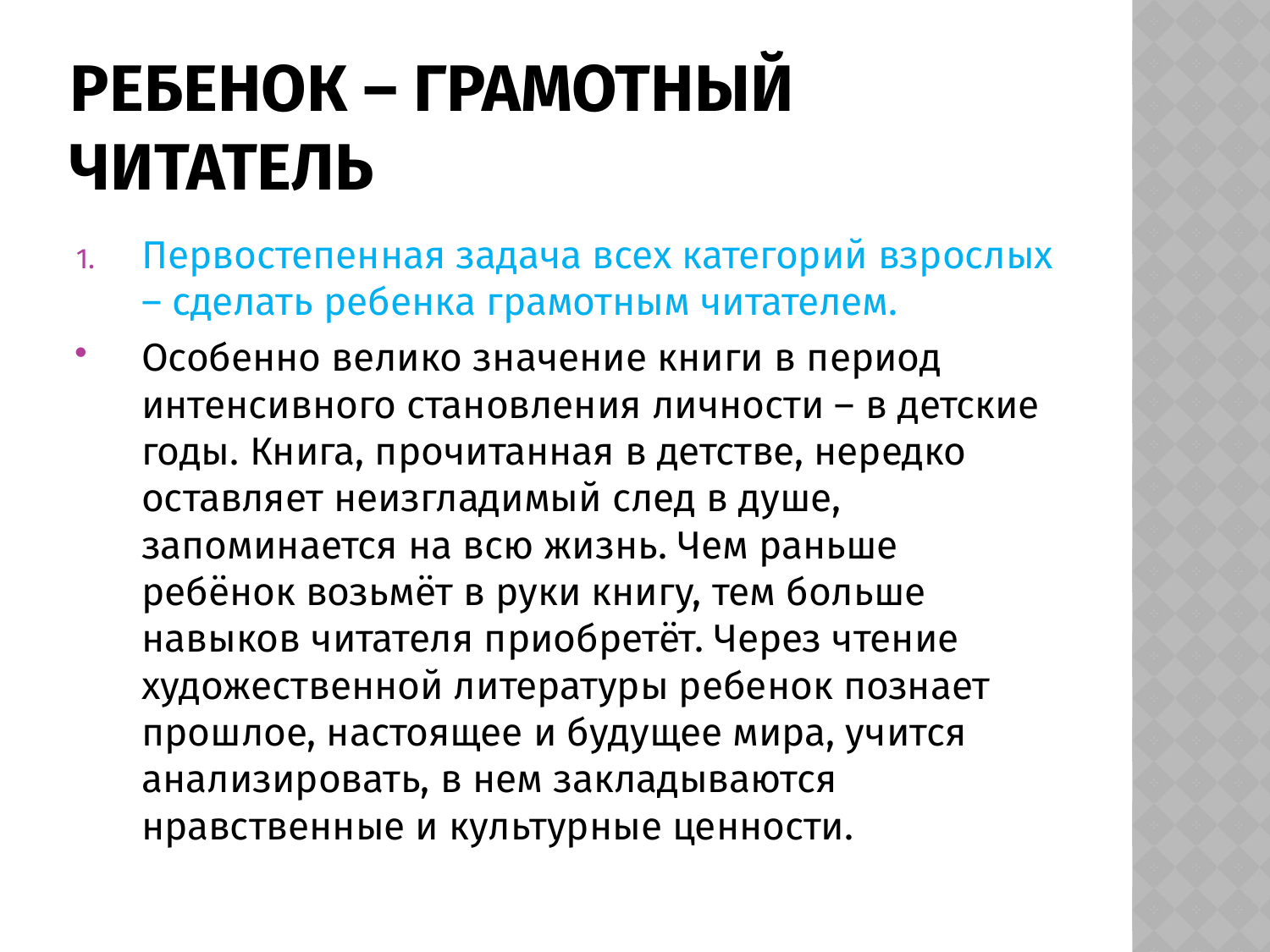

# Ребенок – грамотный читатель
Первостепенная задача всех категорий взрослых – сделать ребенка грамотным читателем.
Особенно велико значение книги в период интенсивного становления личности – в детские годы. Книга, прочитанная в детстве, нередко оставляет неизгладимый след в душе, запоминается на всю жизнь. Чем раньше ребёнок возьмёт в руки книгу, тем больше навыков читателя приобретёт. Через чтение художественной литературы ребенок познает прошлое, настоящее и будущее мира, учится анализировать, в нем закладываются нравственные и культурные ценности.